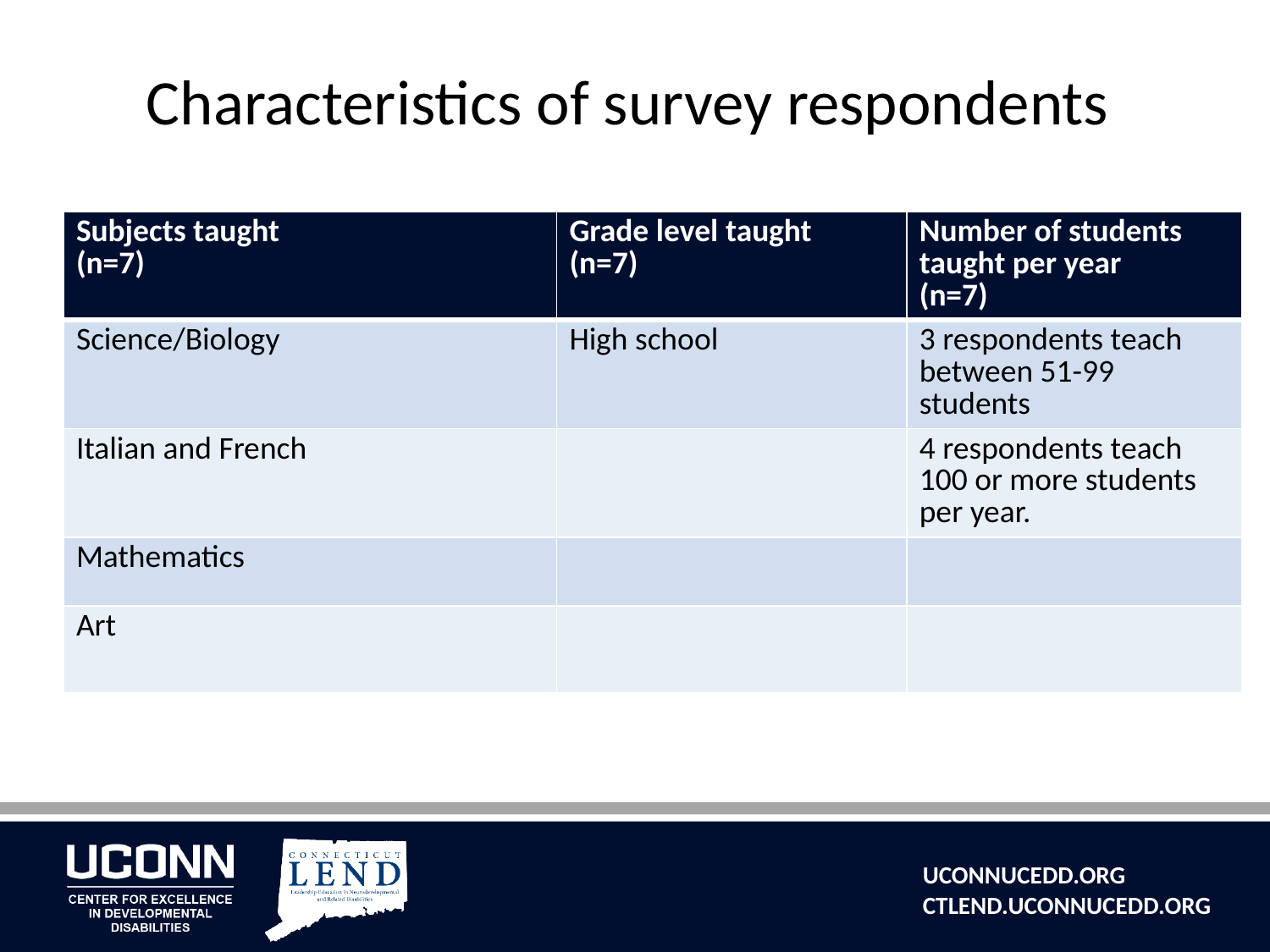

# Characteristics of survey respondents
| Subjects taught (n=7) | Grade level taught (n=7) | Number of students taught per year (n=7) |
| --- | --- | --- |
| Science/Biology | High school | 3 respondents teach between 51-99 students |
| Italian and French |  | 4 respondents teach 100 or more students per year. |
| Mathematics |  |  |
| Art |  |  |